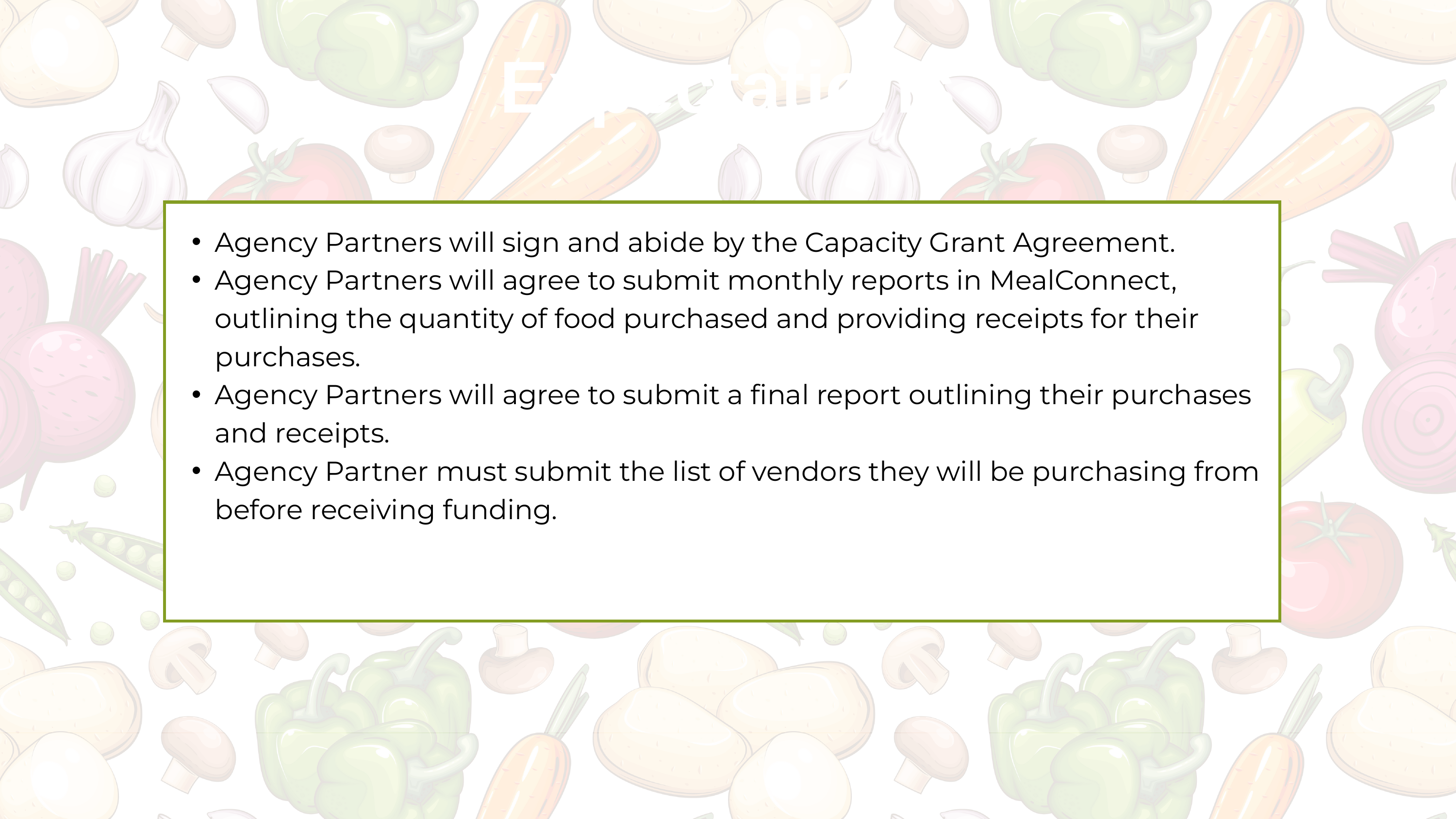

Expectations

Agency Partners will sign and abide by the Capacity Grant Agreement.
Agency Partners will agree to submit monthly reports in MealConnect, outlining the quantity of food purchased and providing receipts for their purchases.
Agency Partners will agree to submit a final report outlining their purchases and receipts.
Agency Partner must submit the list of vendors they will be purchasing from before receiving funding.